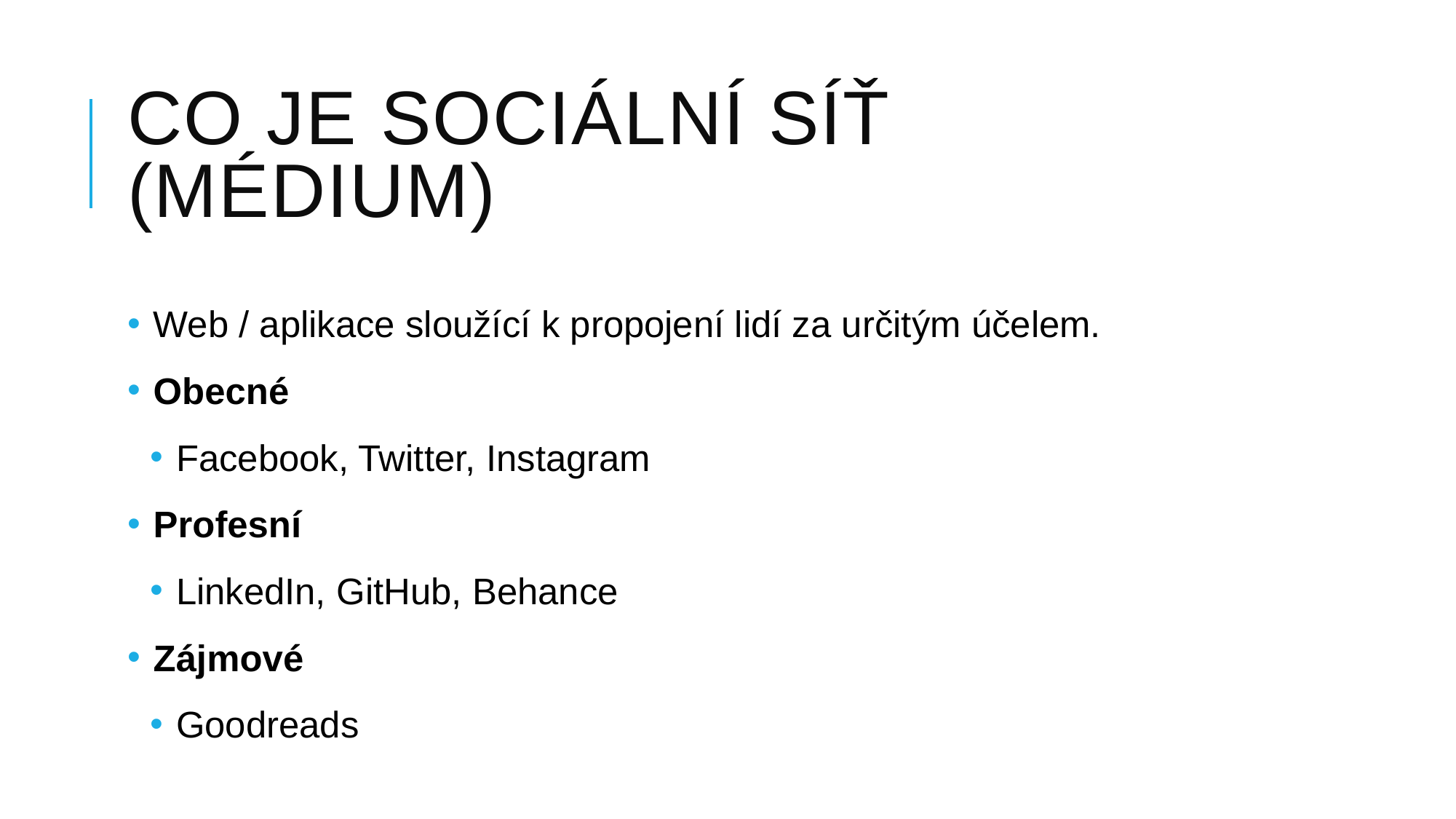

# Co je sociální síť (médium)
Web / aplikace sloužící k propojení lidí za určitým účelem.
Obecné
Facebook, Twitter, Instagram
Profesní
LinkedIn, GitHub, Behance
Zájmové
Goodreads